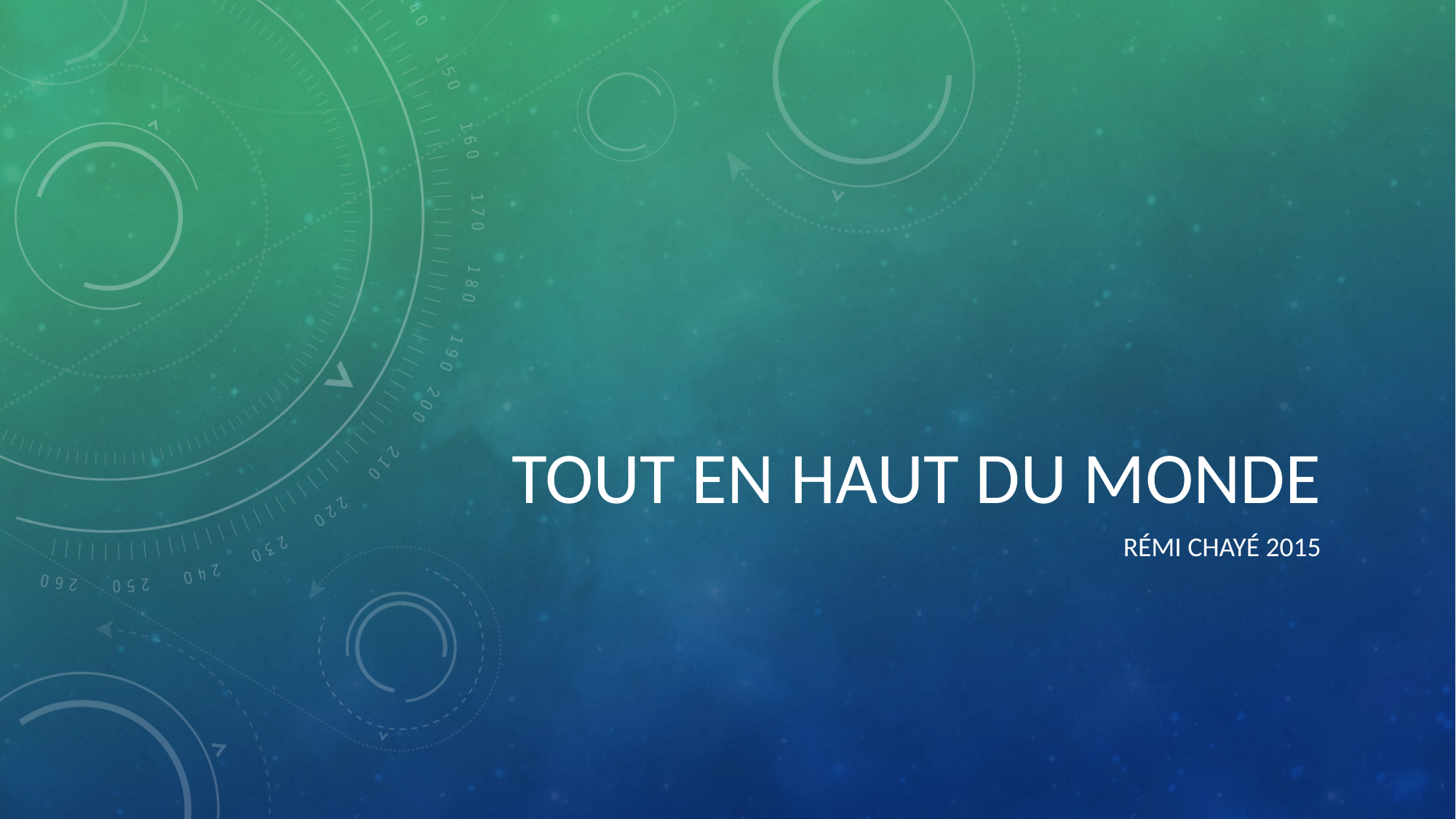

# Tout en haut du monde
Rémi Chayé 2015